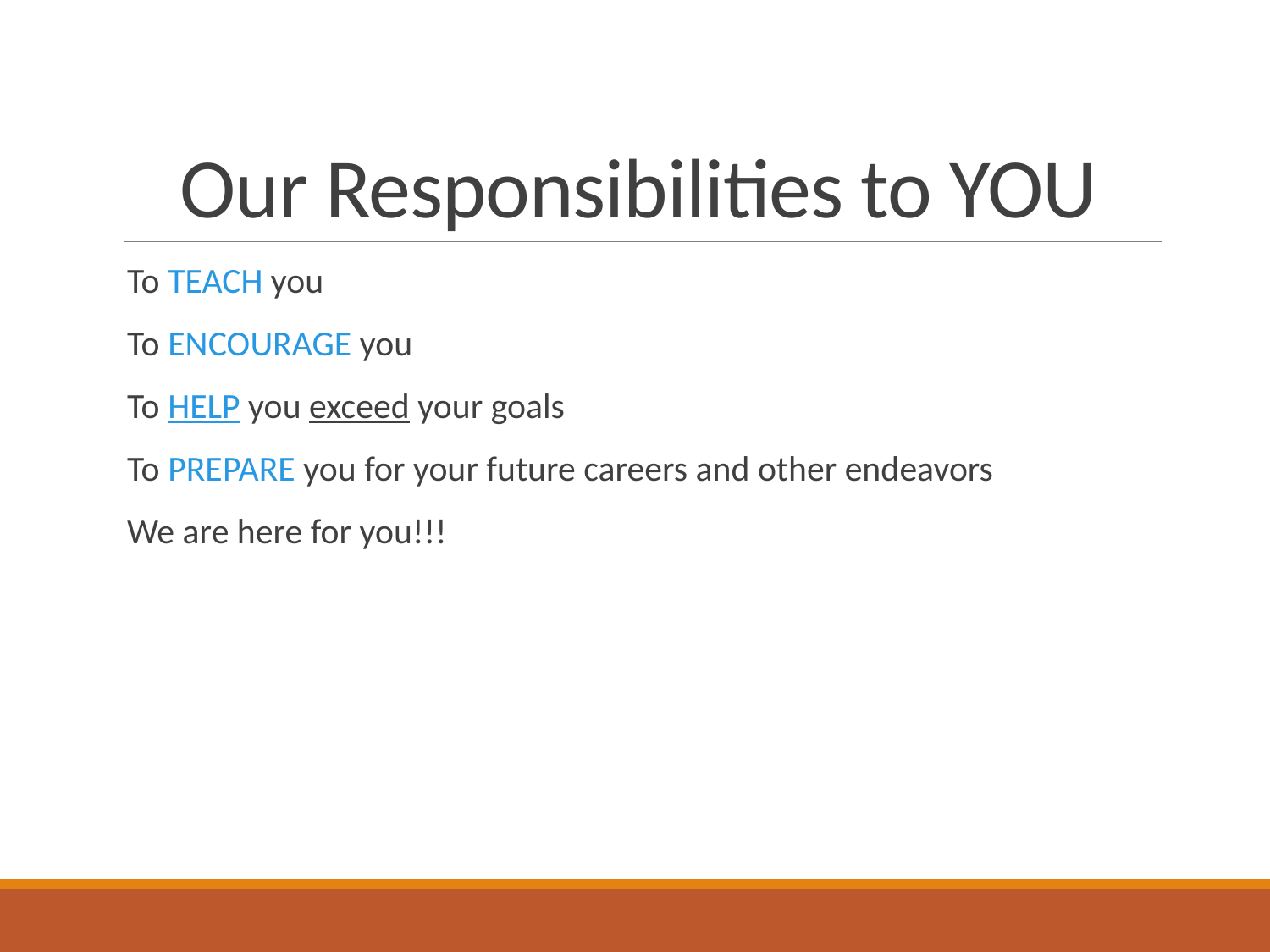

# Our Responsibilities to YOU
To TEACH you
To ENCOURAGE you
To HELP you exceed your goals
To PREPARE you for your future careers and other endeavors
We are here for you!!!